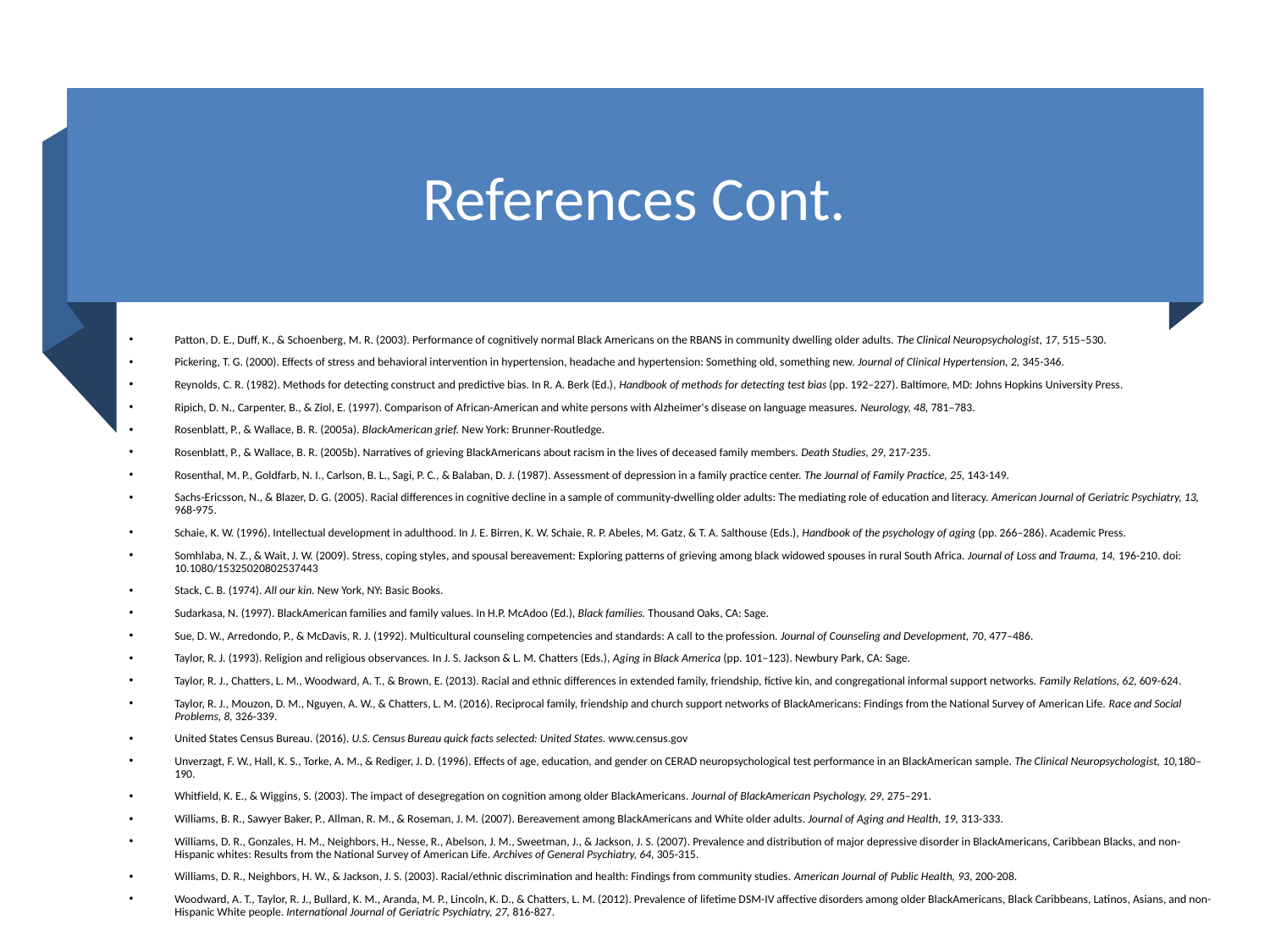

# References Cont.

Patton, D. E., Duff, K., & Schoenberg, M. R. (2003). Performance of cognitively normal Black Americans on the RBANS in community dwelling older adults. The Clinical Neuropsychologist, 17, 515–530.
Pickering, T. G. (2000). Effects of stress and behavioral intervention in hypertension, headache and hypertension: Something old, something new. Journal of Clinical Hypertension, 2, 345-346.
Reynolds, C. R. (1982). Methods for detecting construct and predictive bias. In R. A. Berk (Ed.), Handbook of methods for detecting test bias (pp. 192–227). Baltimore, MD: Johns Hopkins University Press.
Ripich, D. N., Carpenter, B., & Ziol, E. (1997). Comparison of African-American and white persons with Alzheimer's disease on language measures. Neurology, 48, 781–783.
Rosenblatt, P., & Wallace, B. R. (2005a). BlackAmerican grief. New York: Brunner-Routledge.
Rosenblatt, P., & Wallace, B. R. (2005b). Narratives of grieving BlackAmericans about racism in the lives of deceased family members. Death Studies, 29, 217-235.
Rosenthal, M. P., Goldfarb, N. I., Carlson, B. L., Sagi, P. C., & Balaban, D. J. (1987). Assessment of depression in a family practice center. The Journal of Family Practice, 25, 143-149.
Sachs-Ericsson, N., & Blazer, D. G. (2005). Racial differences in cognitive decline in a sample of community-dwelling older adults: The mediating role of education and literacy. American Journal of Geriatric Psychiatry, 13, 968-975.
Schaie, K. W. (1996). Intellectual development in adulthood. In J. E. Birren, K. W. Schaie, R. P. Abeles, M. Gatz, & T. A. Salthouse (Eds.), Handbook of the psychology of aging (pp. 266–286). Academic Press.
Somhlaba, N. Z., & Wait, J. W. (2009). Stress, coping styles, and spousal bereavement: Exploring patterns of grieving among black widowed spouses in rural South Africa. Journal of Loss and Trauma, 14, 196-210. doi: 10.1080/15325020802537443
Stack, C. B. (1974). All our kin. New York, NY: Basic Books.
Sudarkasa, N. (1997). BlackAmerican families and family values. In H.P. McAdoo (Ed.), Black families. Thousand Oaks, CA: Sage.
Sue, D. W., Arredondo, P., & McDavis, R. J. (1992). Multicultural counseling competencies and standards: A call to the profession. Journal of Counseling and Development, 70, 477–486.
Taylor, R. J. (1993). Religion and religious observances. In J. S. Jackson & L. M. Chatters (Eds.), Aging in Black America (pp. 101–123). Newbury Park, CA: Sage.
Taylor, R. J., Chatters, L. M., Woodward, A. T., & Brown, E. (2013). Racial and ethnic differences in extended family, friendship, fictive kin, and congregational informal support networks. Family Relations, 62, 609-624.
Taylor, R. J., Mouzon, D. M., Nguyen, A. W., & Chatters, L. M. (2016). Reciprocal family, friendship and church support networks of BlackAmericans: Findings from the National Survey of American Life. Race and Social Problems, 8, 326-339.
United States Census Bureau. (2016). U.S. Census Bureau quick facts selected: United States. www.census.gov
Unverzagt, F. W., Hall, K. S., Torke, A. M., & Rediger, J. D. (1996). Effects of age, education, and gender on CERAD neuropsychological test performance in an BlackAmerican sample. The Clinical Neuropsychologist, 10,180–190.
Whitfield, K. E., & Wiggins, S. (2003). The impact of desegregation on cognition among older BlackAmericans. Journal of BlackAmerican Psychology, 29, 275–291.
Williams, B. R., Sawyer Baker, P., Allman, R. M., & Roseman, J. M. (2007). Bereavement among BlackAmericans and White older adults. Journal of Aging and Health, 19, 313-333.
Williams, D. R., Gonzales, H. M., Neighbors, H., Nesse, R., Abelson, J. M., Sweetman, J., & Jackson, J. S. (2007). Prevalence and distribution of major depressive disorder in BlackAmericans, Caribbean Blacks, and non-Hispanic whites: Results from the National Survey of American Life. Archives of General Psychiatry, 64, 305-315.
Williams, D. R., Neighbors, H. W., & Jackson, J. S. (2003). Racial/ethnic discrimination and health: Findings from community studies. American Journal of Public Health, 93, 200-208.
Woodward, A. T., Taylor, R. J., Bullard, K. M., Aranda, M. P., Lincoln, K. D., & Chatters, L. M. (2012). Prevalence of lifetime DSM-IV affective disorders among older BlackAmericans, Black Caribbeans, Latinos, Asians, and non-Hispanic White people. International Journal of Geriatric Psychiatry, 27, 816-827.